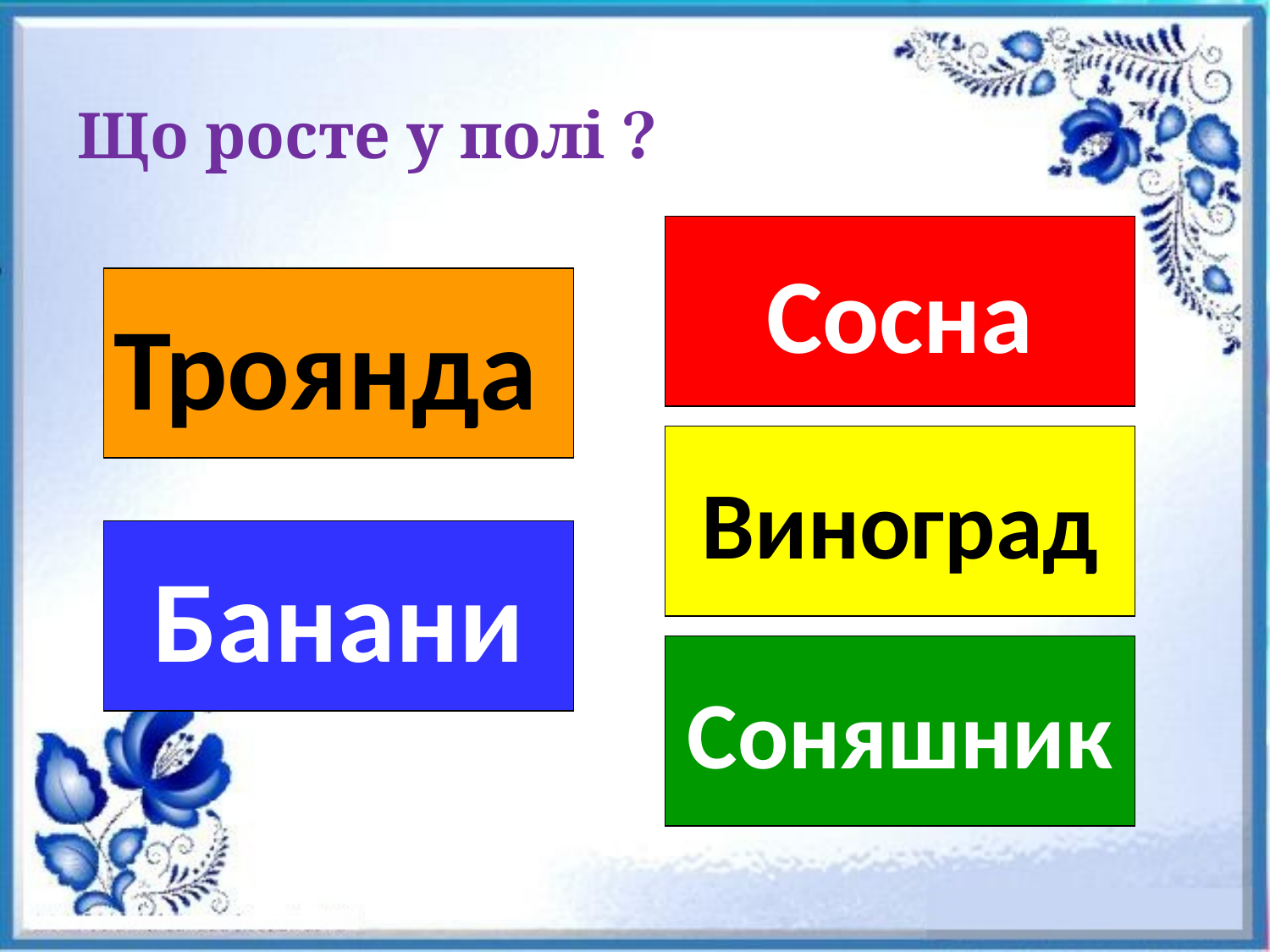

# Що росте у полі ?
Сосна
Троянда
Виноград
Банани
Соняшник